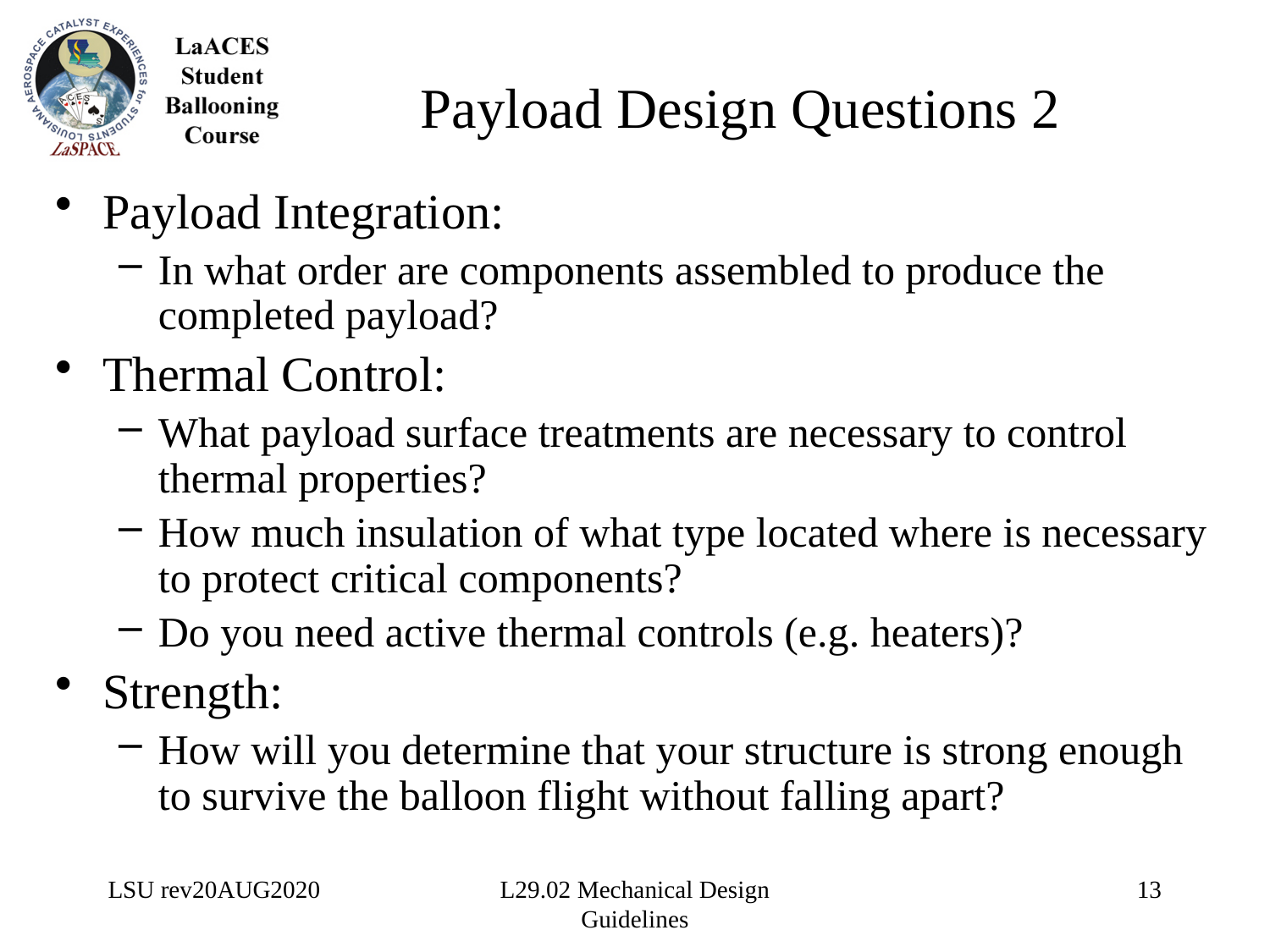

# Payload Design Questions 2
Payload Integration:
In what order are components assembled to produce the completed payload?
Thermal Control:
What payload surface treatments are necessary to control thermal properties?
How much insulation of what type located where is necessary to protect critical components?
Do you need active thermal controls (e.g. heaters)?
Strength:
How will you determine that your structure is strong enough to survive the balloon flight without falling apart?
LSU rev20AUG2020
L29.02 Mechanical Design Guidelines
13